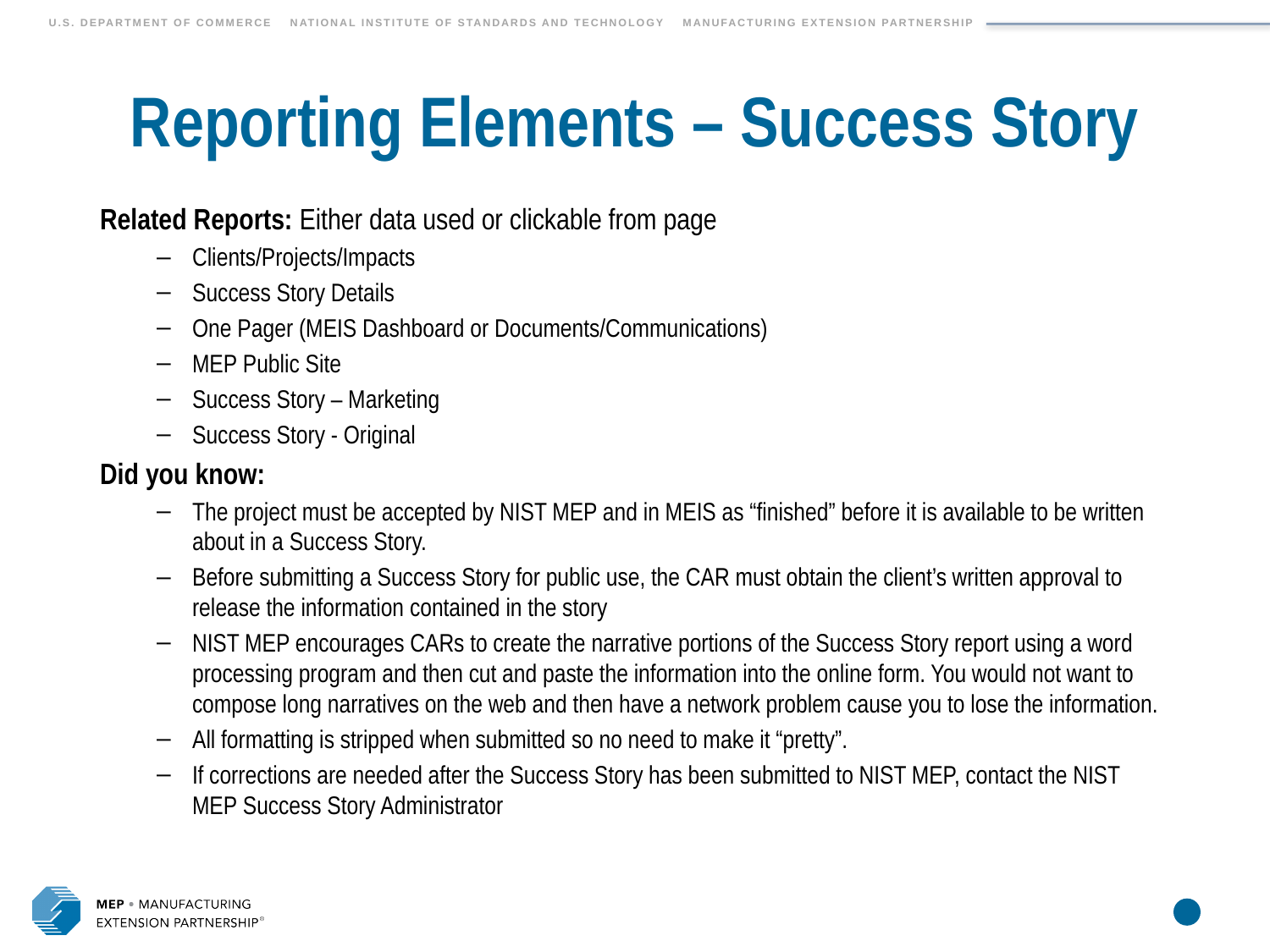

# Reporting Elements – Success Story
Related Reports: Either data used or clickable from page
Clients/Projects/Impacts
Success Story Details
One Pager (MEIS Dashboard or Documents/Communications)
MEP Public Site
Success Story – Marketing
Success Story - Original
Did you know:
The project must be accepted by NIST MEP and in MEIS as “finished” before it is available to be written about in a Success Story.
Before submitting a Success Story for public use, the CAR must obtain the client’s written approval to release the information contained in the story
NIST MEP encourages CARs to create the narrative portions of the Success Story report using a word processing program and then cut and paste the information into the online form. You would not want to compose long narratives on the web and then have a network problem cause you to lose the information.
All formatting is stripped when submitted so no need to make it “pretty”.
If corrections are needed after the Success Story has been submitted to NIST MEP, contact the NIST MEP Success Story Administrator